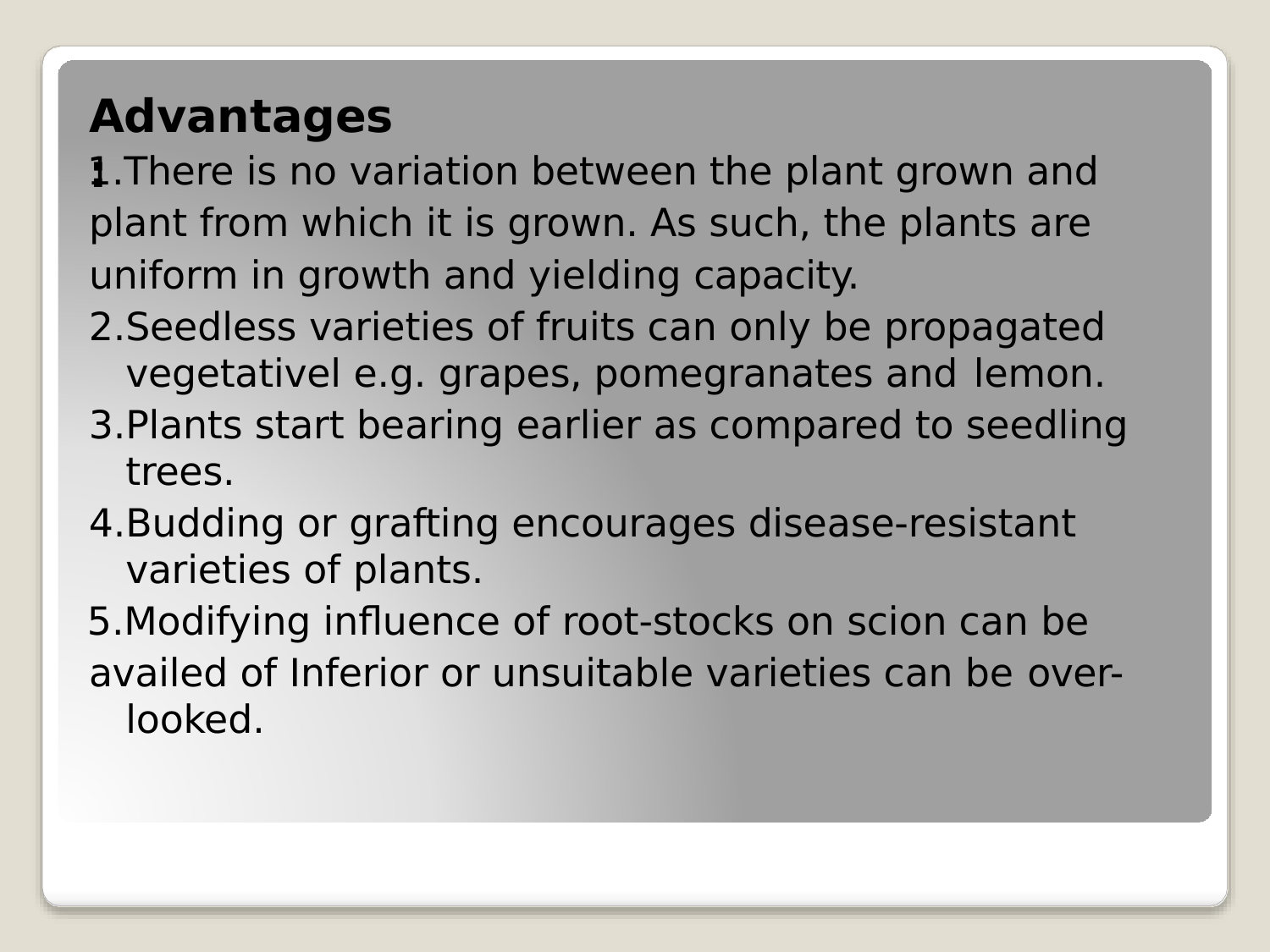

# Advantages:
There is no variation between the plant grown and  plant from which it is grown. As such, the plants are  uniform in growth and yielding capacity.
Seedless varieties of fruits can only be propagated  vegetativel e.g. grapes, pomegranates and lemon.
Plants start bearing earlier as compared to seedling  trees.
Budding or grafting encourages disease-resistant  varieties of plants.
Modifying influence of root-stocks on scion can be  availed of Inferior or unsuitable varieties can be over-
looked.